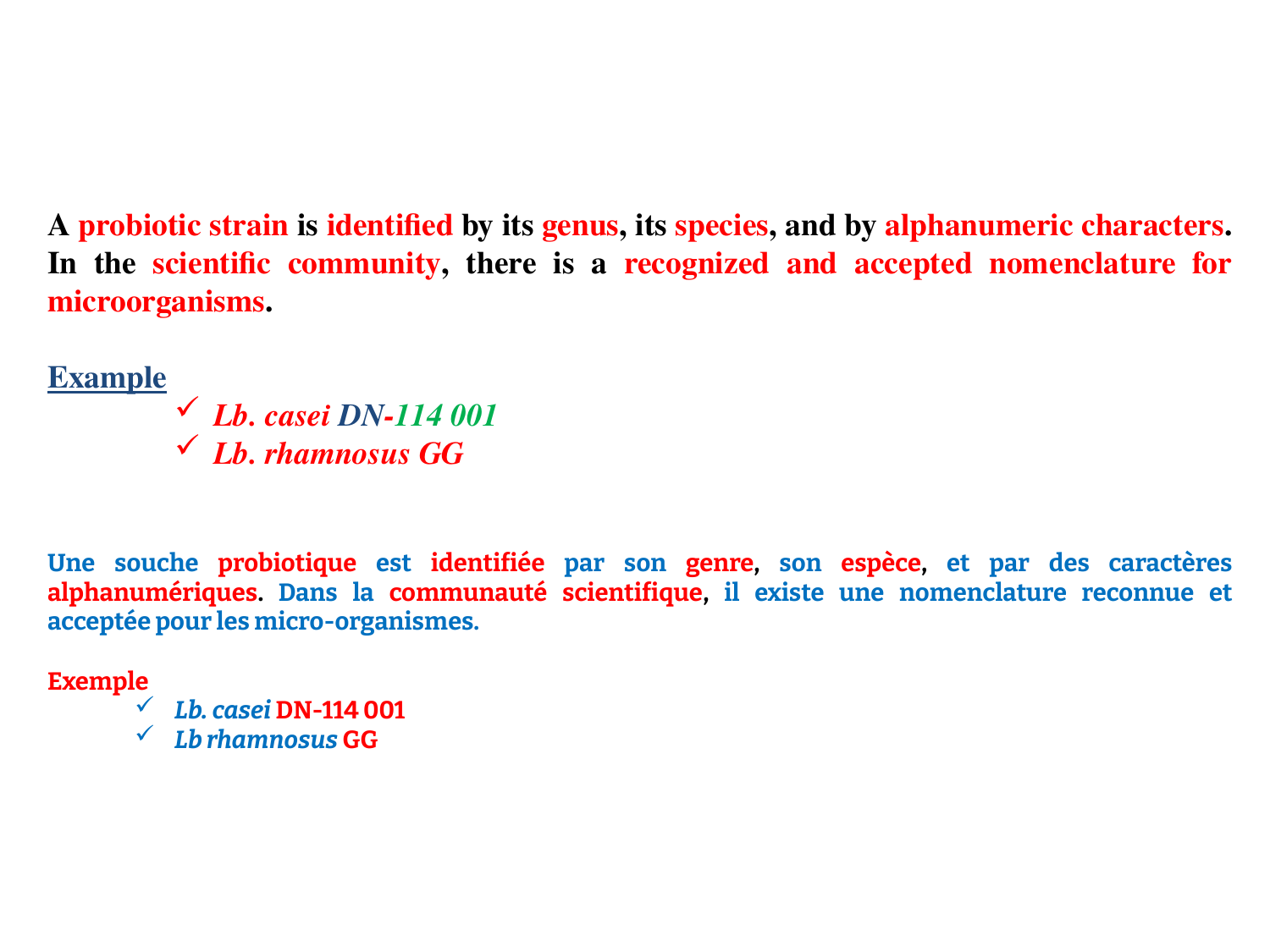

A probiotic strain is identified by its genus, its species, and by alphanumeric characters. In the scientific community, there is a recognized and accepted nomenclature for microorganisms.

Example
Lb. casei DN-114 001
Lb. rhamnosus GG

Une souche probiotique est identifiée par son genre, son espèce, et par des caractères alphanumériques. Dans la communauté scientifique, il existe une nomenclature reconnue et acceptée pour les micro-organismes.

Exemple
Lb. casei DN-114 001
Lb rhamnosus GG